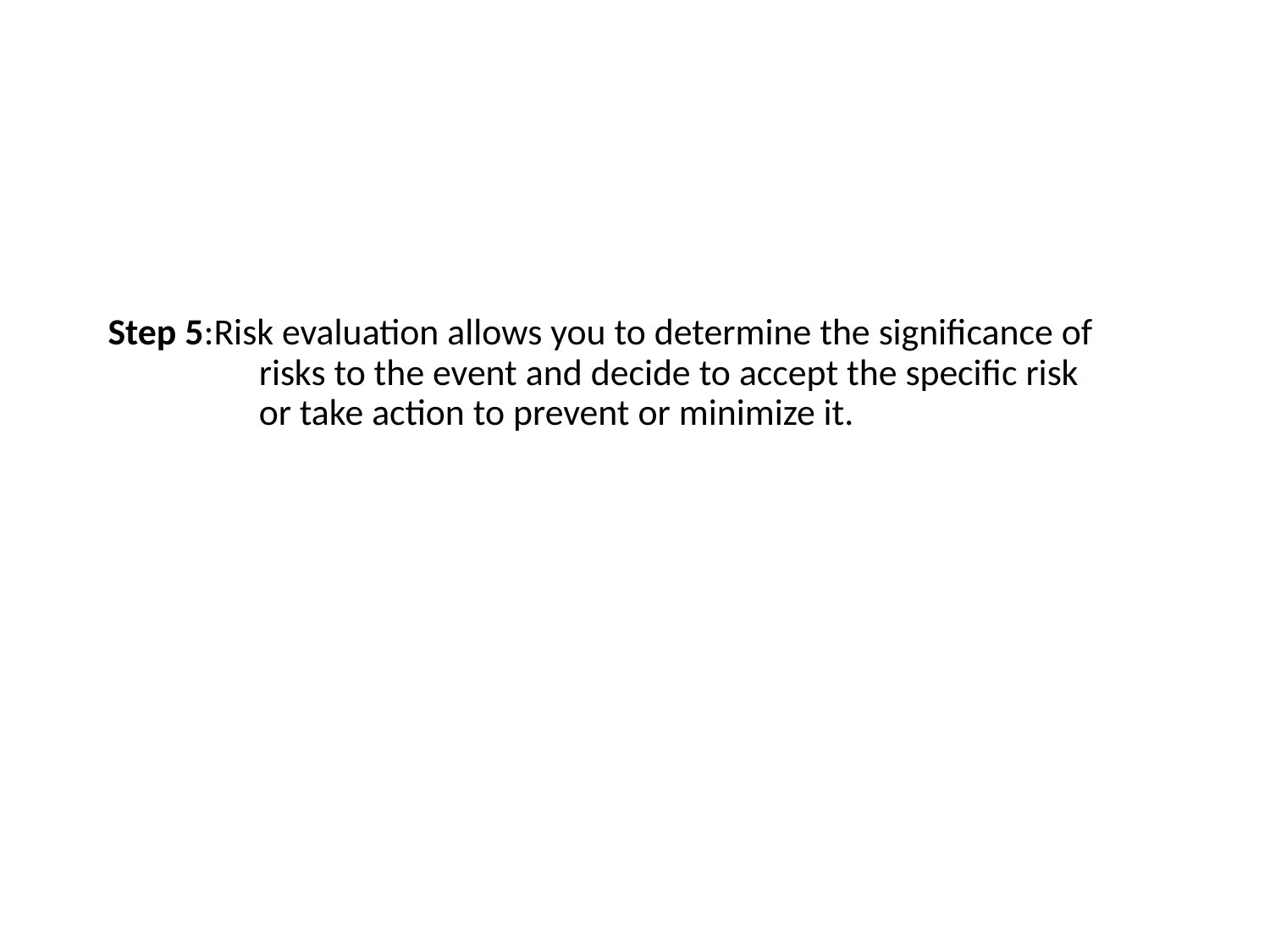

Step 5:Risk evaluation allows you to determine the significance of risks to the event and decide to accept the specific risk or take action to prevent or minimize it.